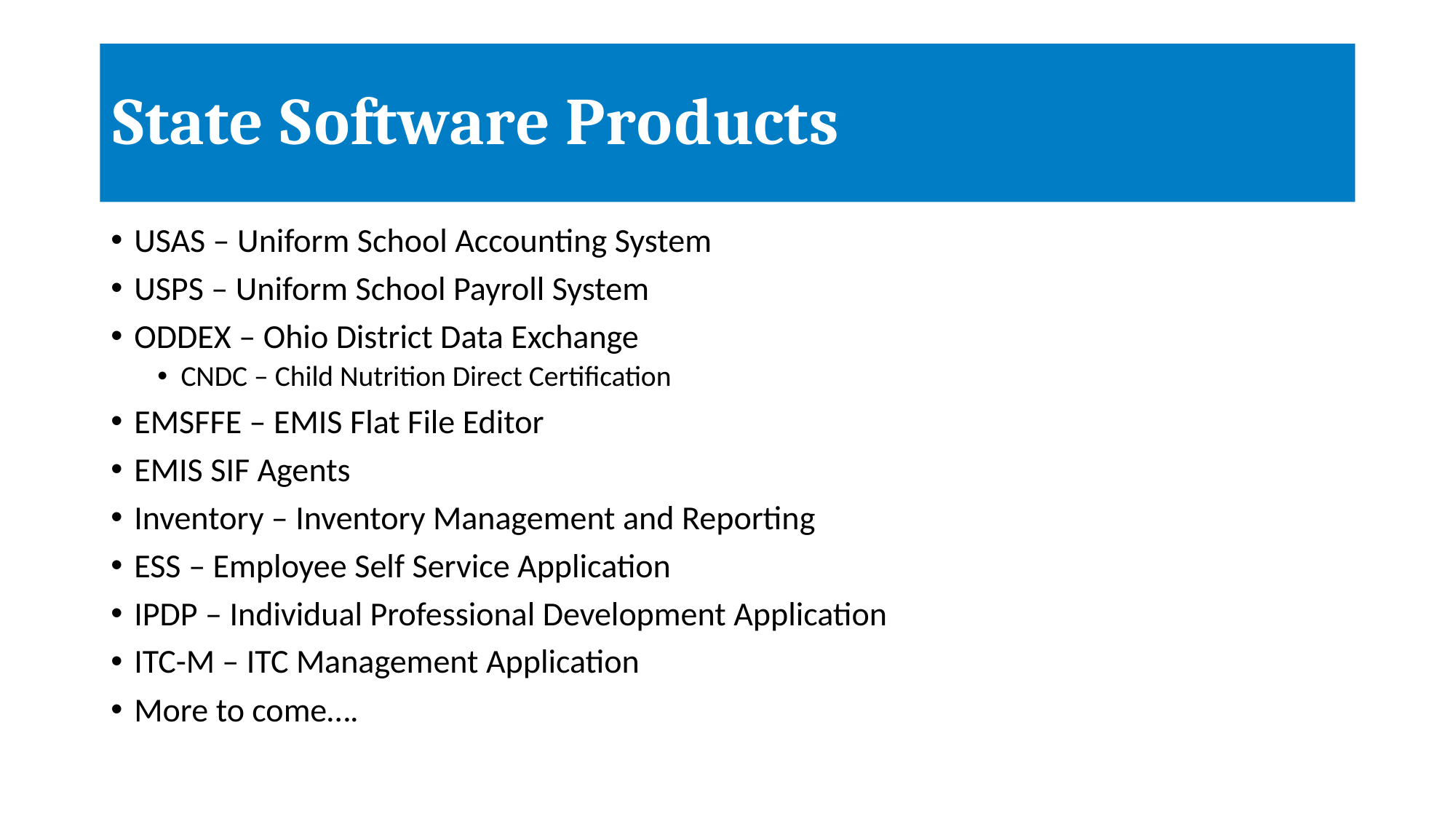

# State Software Products
USAS – Uniform School Accounting System
USPS – Uniform School Payroll System
ODDEX – Ohio District Data Exchange
CNDC – Child Nutrition Direct Certification
EMSFFE – EMIS Flat File Editor
EMIS SIF Agents
Inventory – Inventory Management and Reporting
ESS – Employee Self Service Application
IPDP – Individual Professional Development Application
ITC-M – ITC Management Application
More to come….